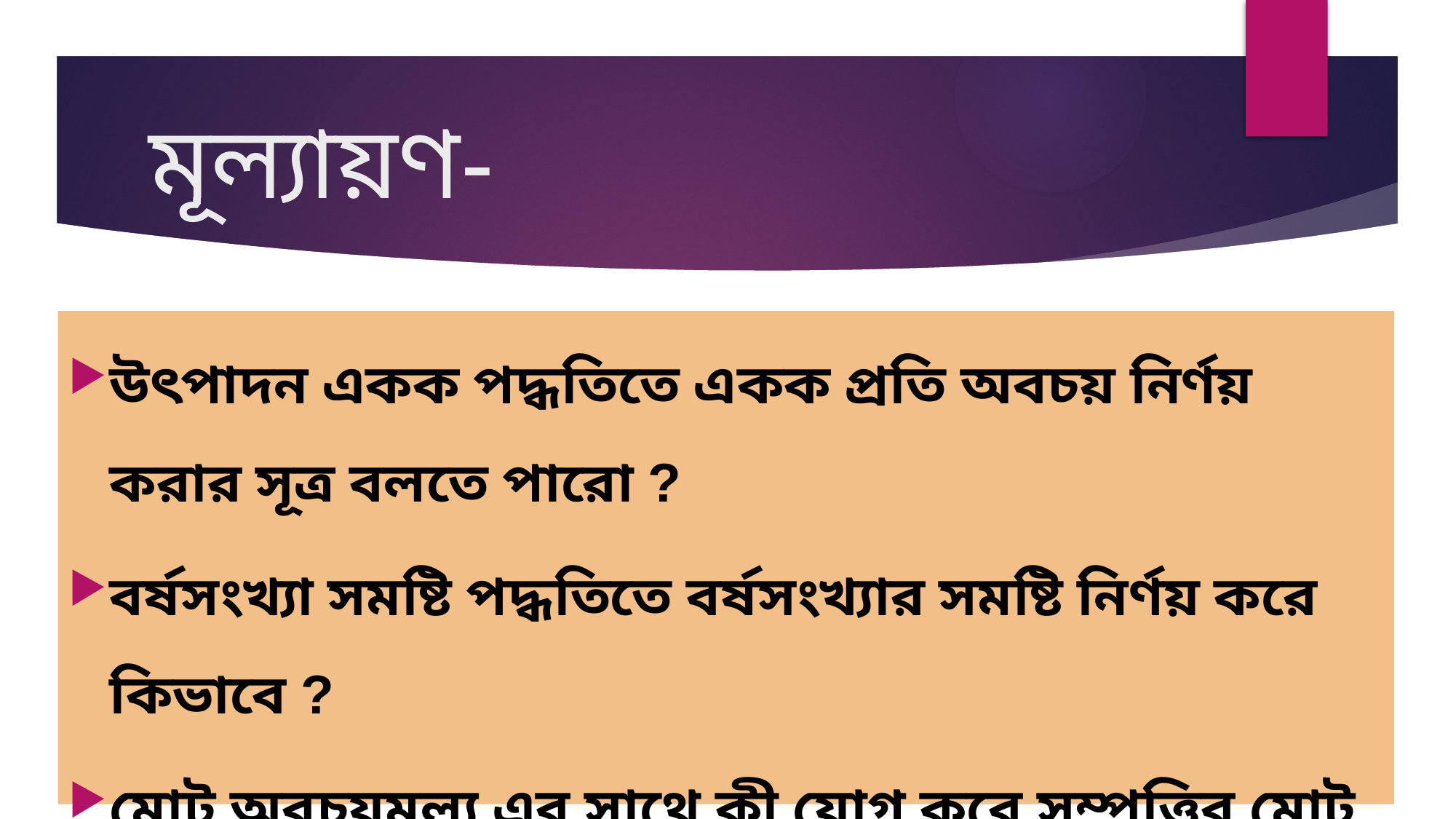

# মূল্যায়ণ-
উৎপাদন একক পদ্ধতিতে একক প্রতি অবচয় নির্ণয় করার সূত্র বলতে পারো ?
বর্ষসংখ্যা সমষ্টি পদ্ধতিতে বর্ষসংখ্যার সমষ্টি নির্ণয় করে কিভাবে ?
মোট অবচয়মূল্য এর সাথে কী যোগ করে সম্পত্তির মোট ক্রয়মূল্য বের করা যায় ?